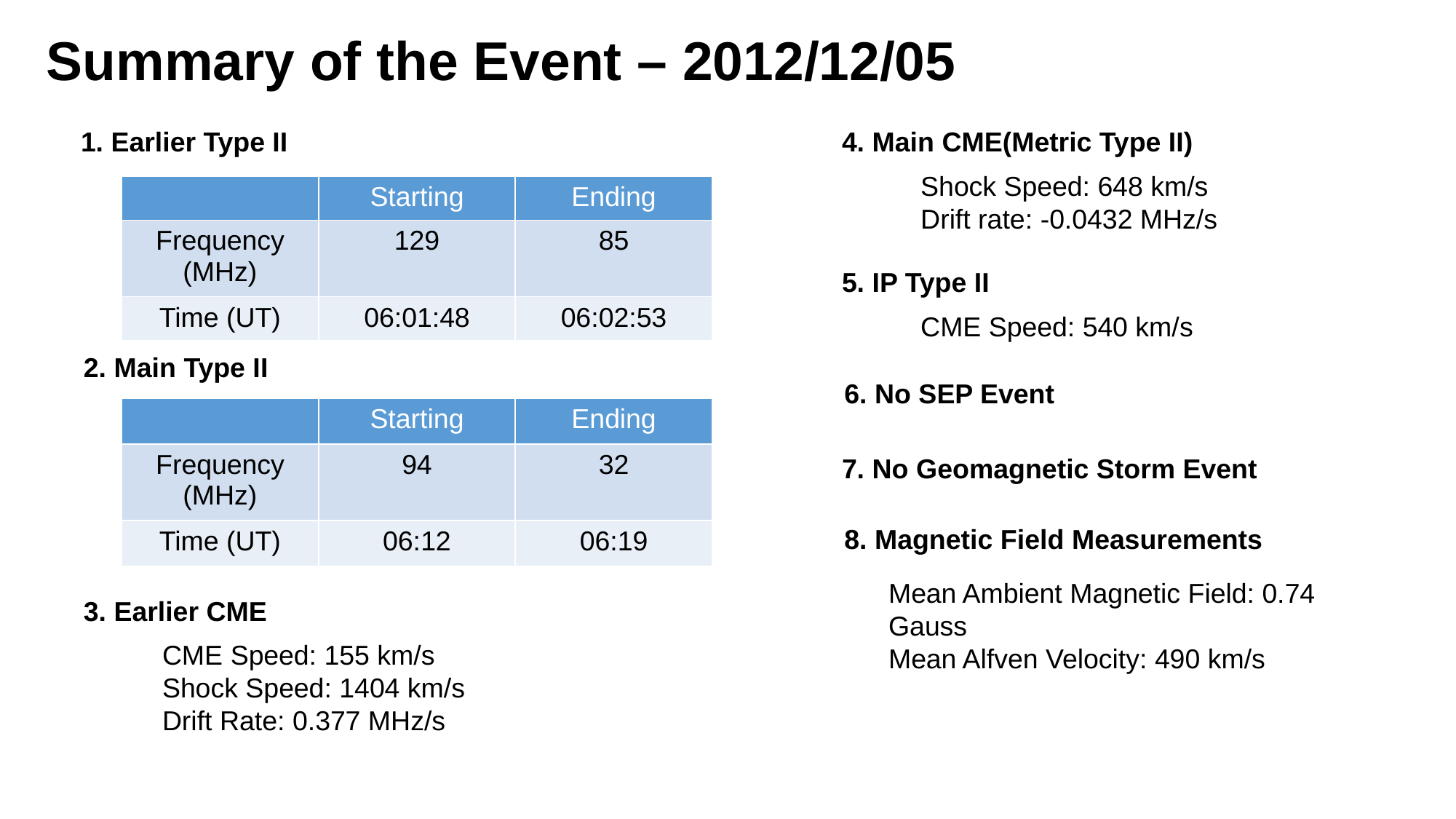

Summary of the Event – 2012/12/05
1. Earlier Type II
4. Main CME(Metric Type II)
Shock Speed: 648 km/s
Drift rate: -0.0432 MHz/s
|  | Starting | Ending |
| --- | --- | --- |
| Frequency (MHz) | 129 | 85 |
| Time (UT) | 06:01:48 | 06:02:53 |
5. IP Type II
CME Speed: 540 km/s
2. Main Type II
6. No SEP Event
|  | Starting | Ending |
| --- | --- | --- |
| Frequency (MHz) | 94 | 32 |
| Time (UT) | 06:12 | 06:19 |
7. No Geomagnetic Storm Event
8. Magnetic Field Measurements
Mean Ambient Magnetic Field: 0.74 Gauss
Mean Alfven Velocity: 490 km/s
3. Earlier CME
CME Speed: 155 km/s
Shock Speed: 1404 km/s
Drift Rate: 0.377 MHz/s